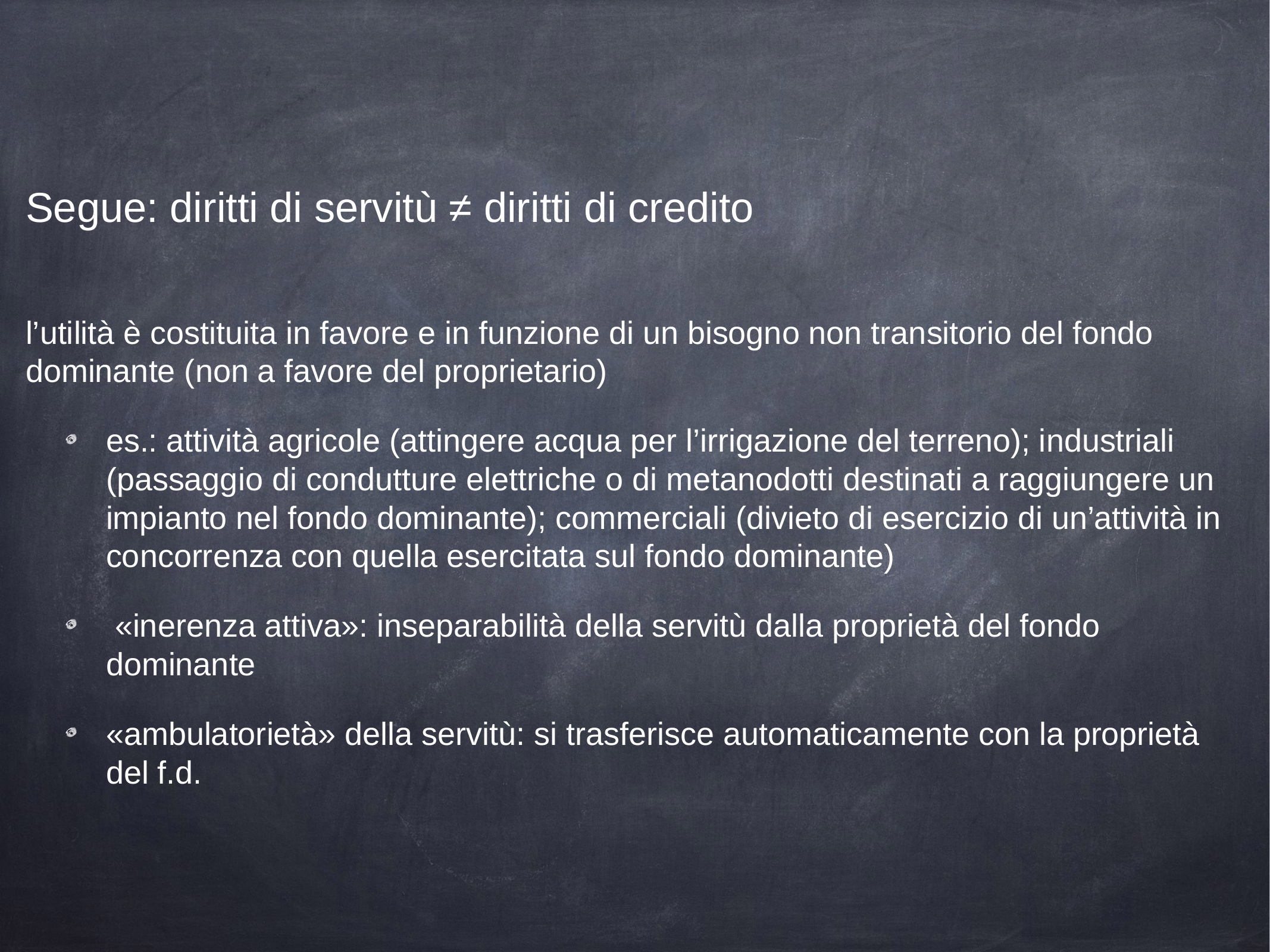

Segue: diritti di servitù ≠ diritti di credito
l’utilità è costituita in favore e in funzione di un bisogno non transitorio del fondo dominante (non a favore del proprietario)
es.: attività agricole (attingere acqua per l’irrigazione del terreno); industriali (passaggio di condutture elettriche o di metanodotti destinati a raggiungere un impianto nel fondo dominante); commerciali (divieto di esercizio di un’attività in concorrenza con quella esercitata sul fondo dominante)
 «inerenza attiva»: inseparabilità della servitù dalla proprietà del fondo dominante
«ambulatorietà» della servitù: si trasferisce automaticamente con la proprietà del f.d.